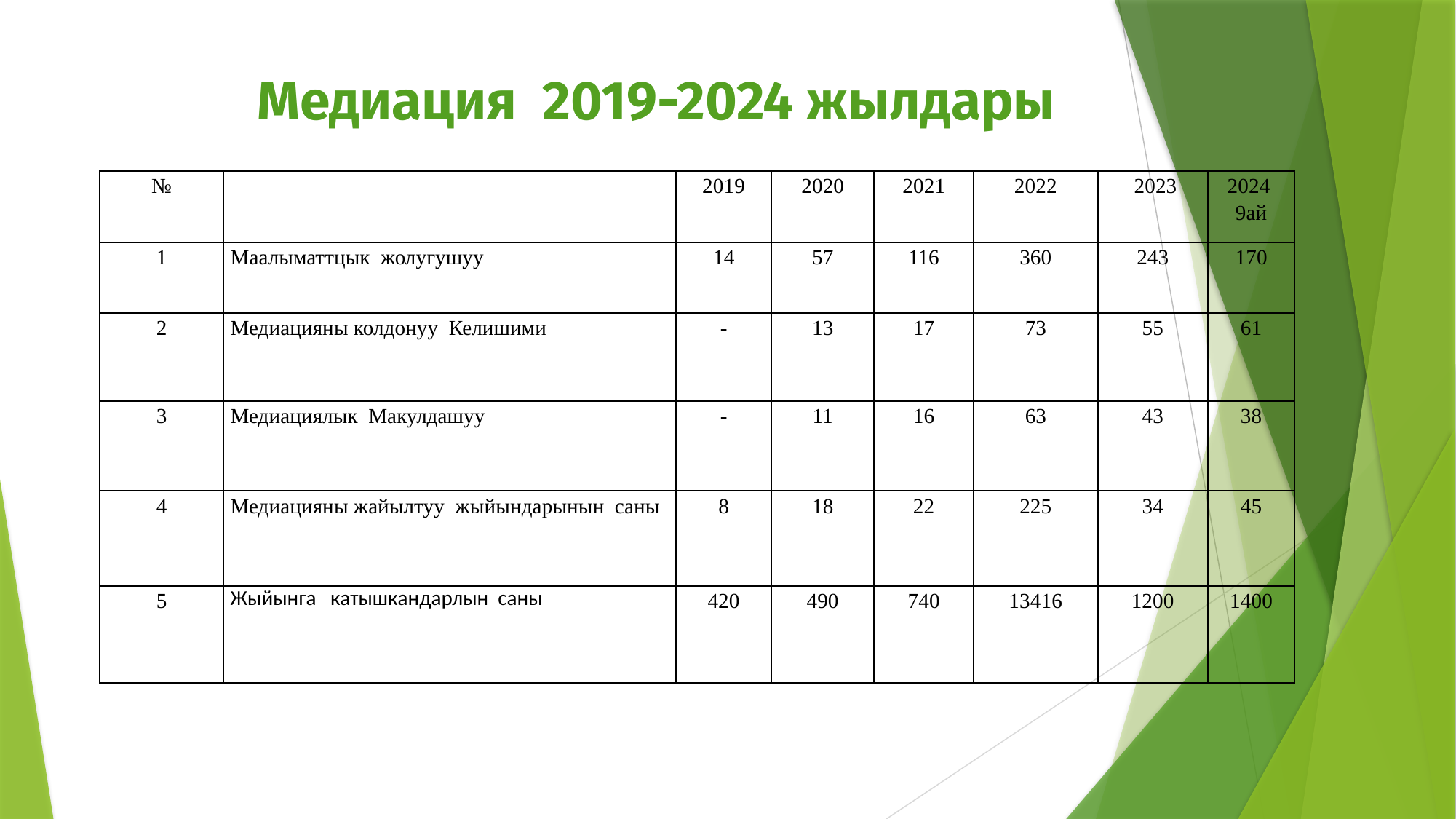

# Медиация  2019-2024 жылдары

| № |  | 2019 | 2020 | 2021 | 2022 | 2023 | 2024 9ай |
| --- | --- | --- | --- | --- | --- | --- | --- |
| 1 | Маалыматтцык жолугушуу | 14 | 57 | 116 | 360 | 243 | 170 |
| 2 | Медиацияны колдонуу Келишими | - | 13 | 17 | 73 | 55 | 61 |
| 3 | Медиациялык Макулдашуу | - | 11 | 16 | 63 | 43 | 38 |
| 4 | Медиацияны жайылтуу жыйындарынын саны | 8 | 18 | 22 | 225 | 34 | 45 |
| 5 | Жыйынга катышкандарлын саны | 420 | 490 | 740 | 13416 | 1200 | 1400 |